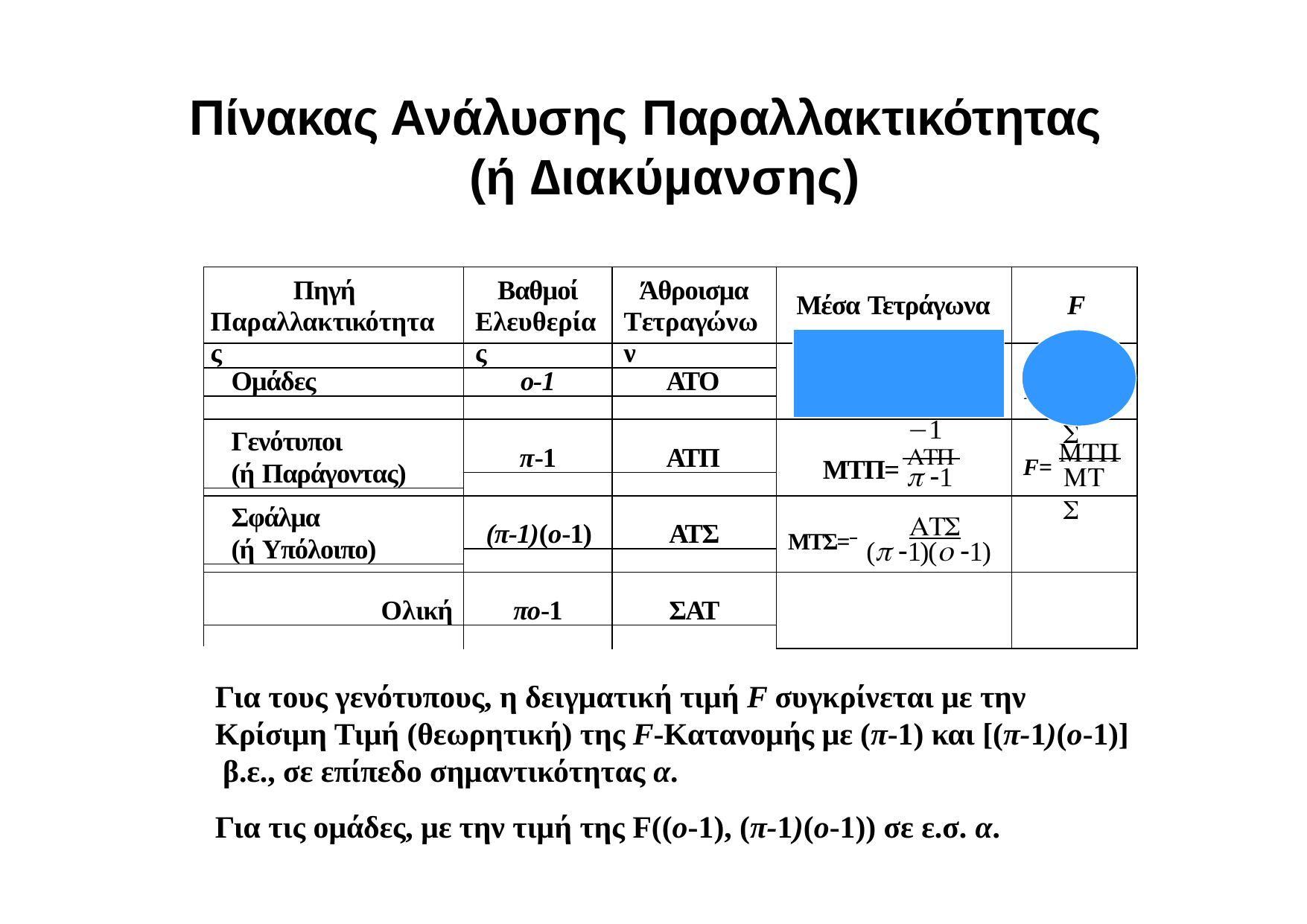

# Πίνακας Ανάλυσης Παραλλακτικότητας  (ή ∆ιακύµανσης)

Πηγή  Παραλλακτικότητας
Βαθµοί  Ελευθερίας
Άθροισµα  Τετραγώνων

Μέσα Τετράγωνα	F

F= ΜΤΟ
Οµάδες
ο-1
ΑΤΟ

ΜΤΟ= ΑΤΟ
ο −1
ΜΤΣ

F= ΜΤΠ
Γενότυποι
(ή Παράγοντας)
π-1
ΑΤΠ

ΜΤΠ= ΑΤΠ
π −1
ΜΤΣ

ΜΤΣ= 	ΑΤΣ
Σφάλµα
(ή Υπόλοιπο)
(π-1)(ο-1)
ΑΤΣ

(π −1)(ο −1)
Ολική
πο-1
ΣΑΤ

Για τους γενότυπους, η δειγµατική τιµή F συγκρίνεται µε την  Κρίσιµη Τιµή (θεωρητική) της F-Κατανοµής µε (π-1) και [(π-1)(o-1)]  β.ε., σε επίπεδο σηµαντικότητας α.
Για τις οµάδες, µε την τιµή της F((ο-1), (π-1)(o-1)) σε ε.σ. α.